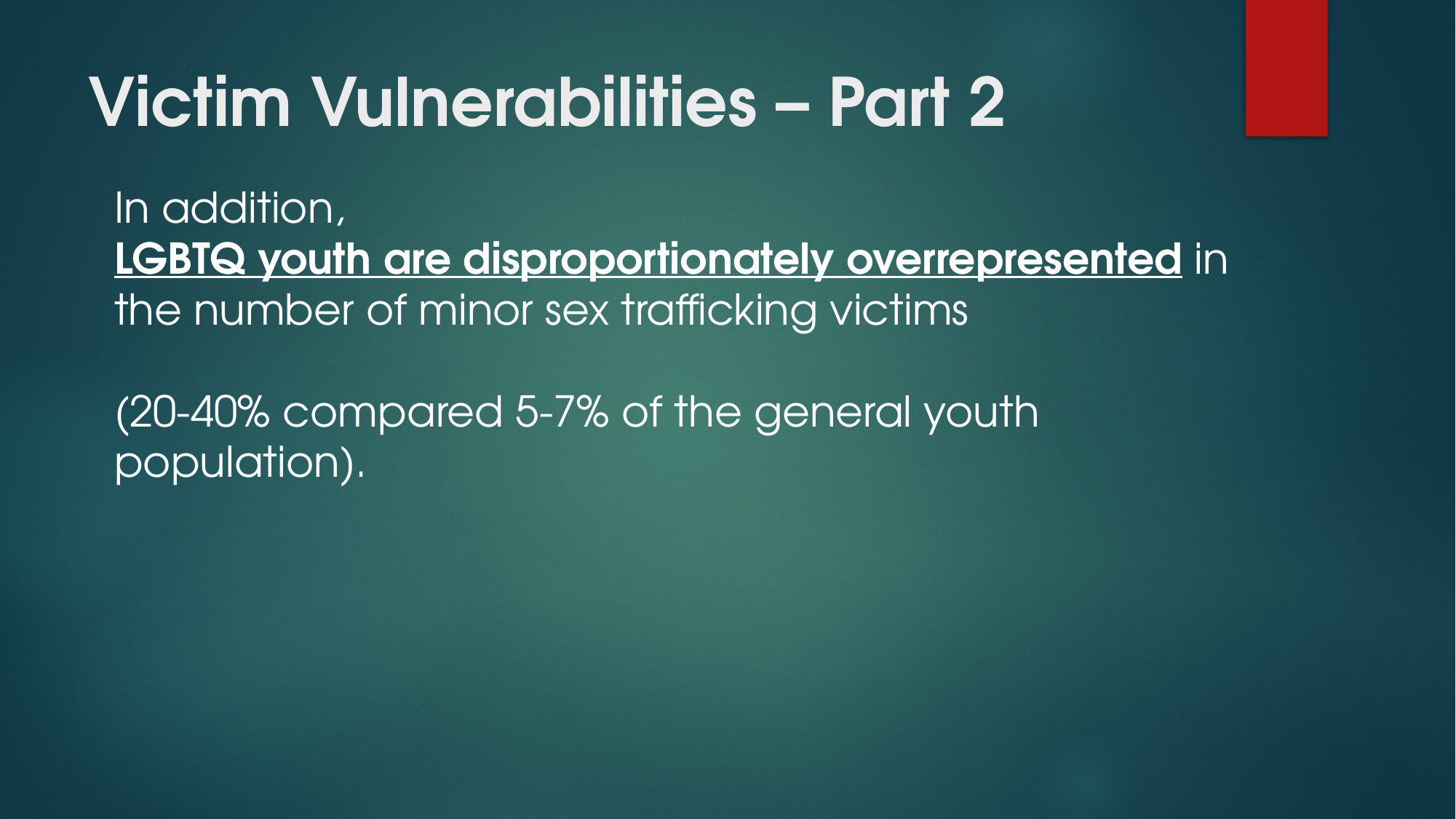

# Victim Vulnerabilities – Part 2
In addition, LGBTQ youth are disproportionately overrepresented in the number of minor sex trafficking victims

(20-40% compared 5-7% of the general youth population).